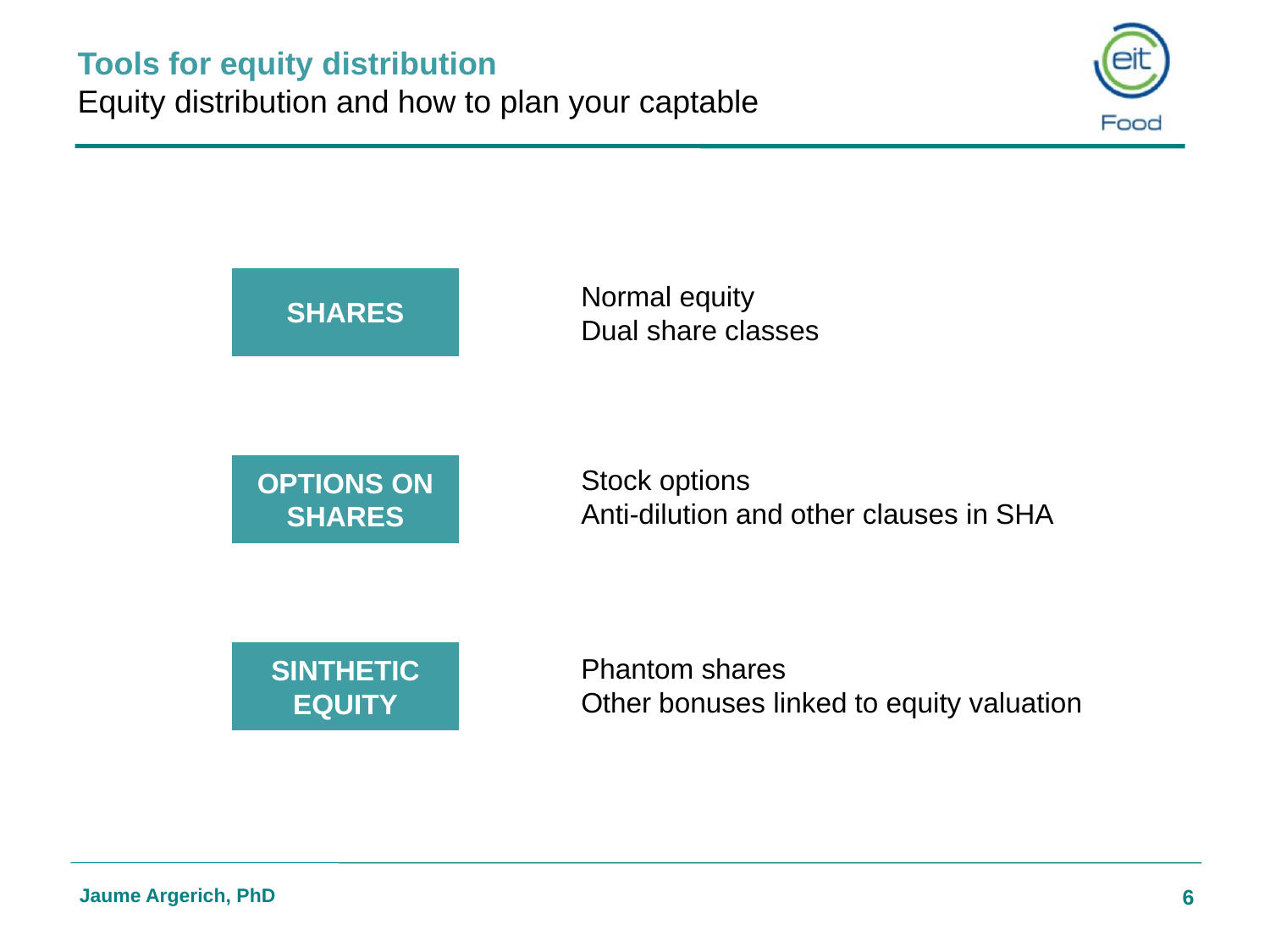

# Tools for equity distribution Equity distribution and how to plan your captable
SHARES
Normal equity
Dual share classes
OPTIONS ON SHARES
Stock options
Anti-dilution and other clauses in SHA
SINTHETIC EQUITY
Phantom shares
Other bonuses linked to equity valuation